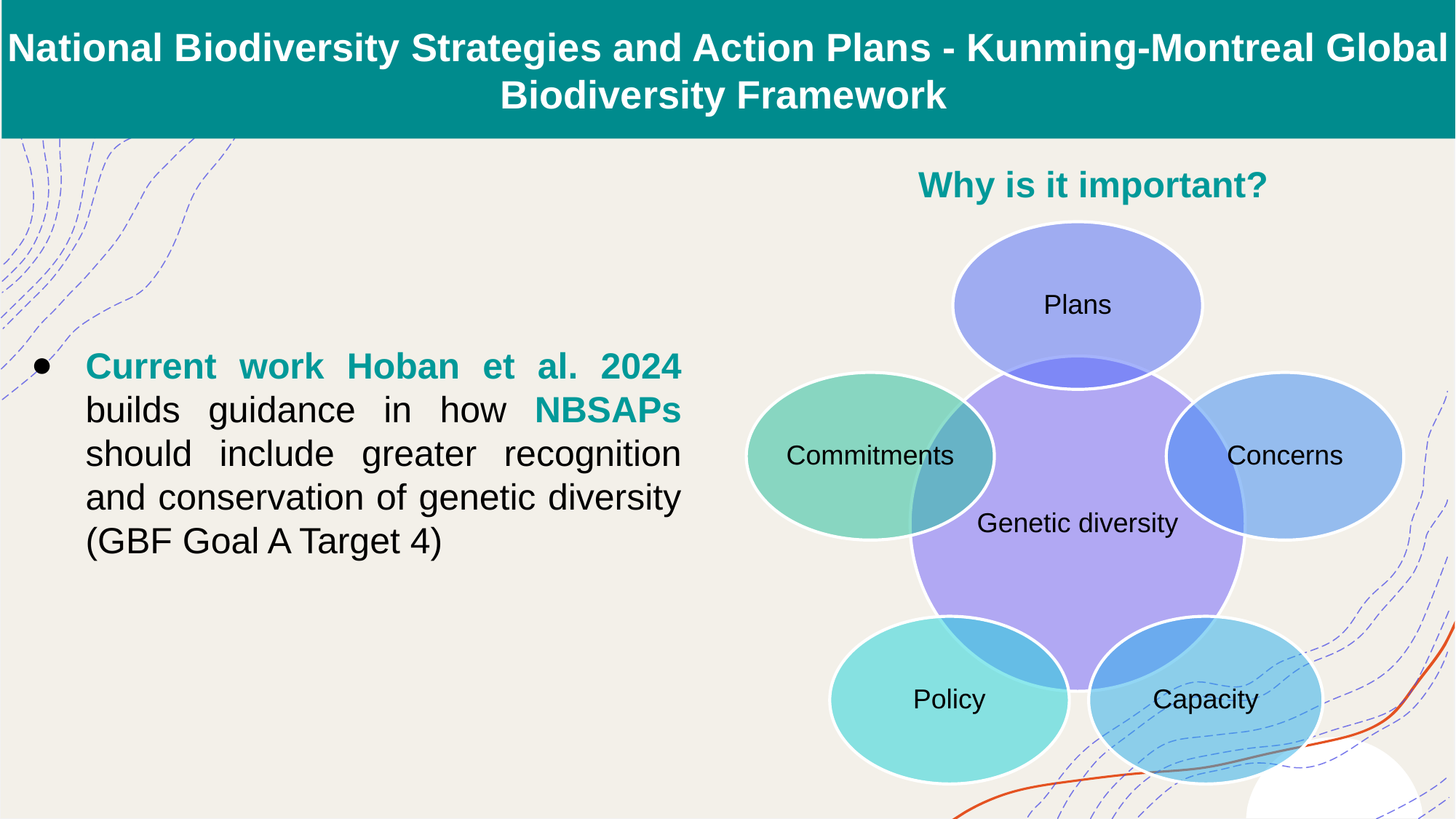

National Biodiversity Strategies and Action Plans - Kunming-Montreal Global Biodiversity Framework

Why is it important?

Current work Hoban et al. 2024 builds guidance in how NBSAPs should include greater recognition and conservation of genetic diversity (GBF Goal A Target 4)

Genetic diversity
Plans
Concerns
Capacity
Policy
Commitments